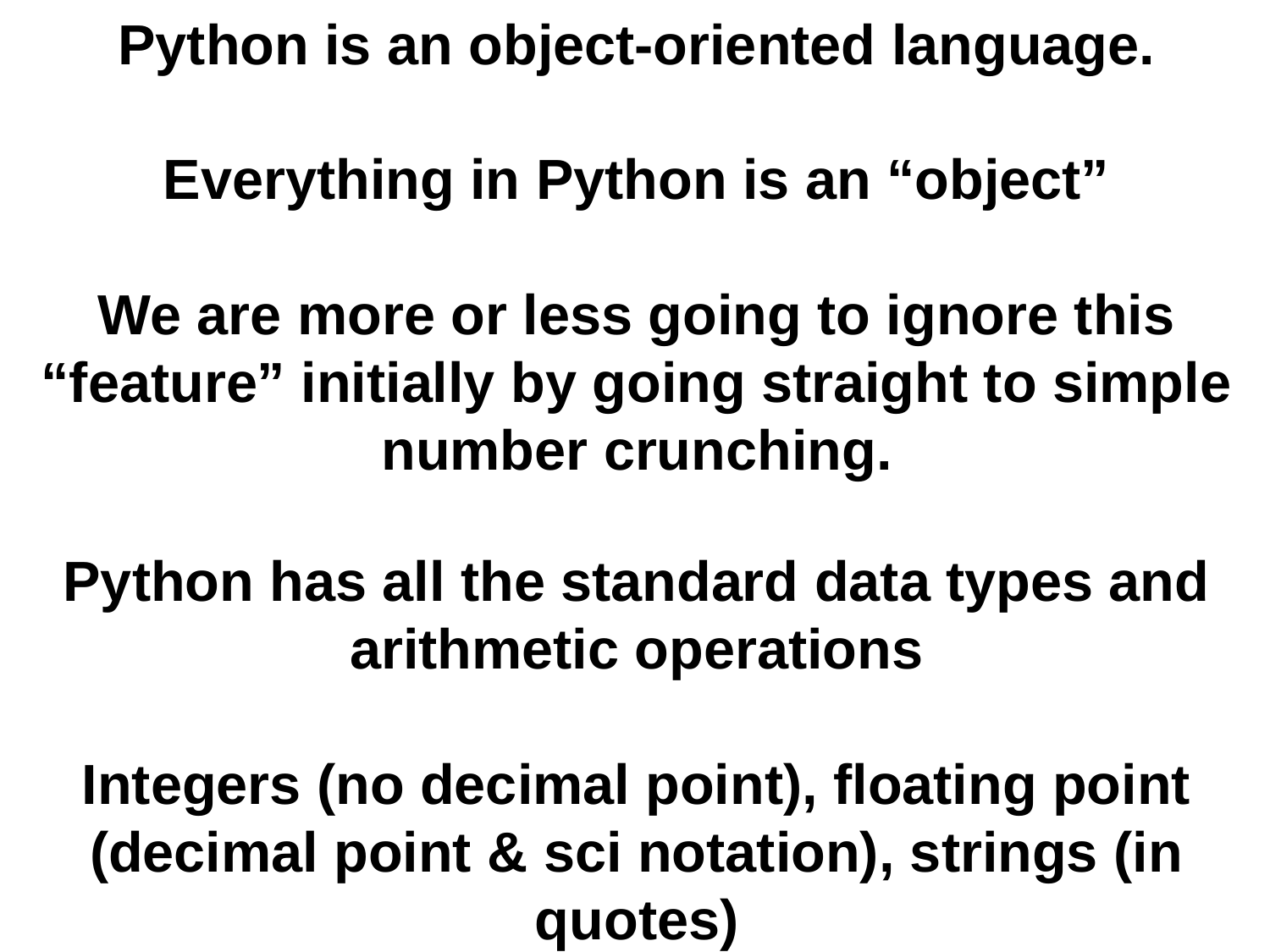

Python is an object-oriented language.

Everything in Python is an “object”

We are more or less going to ignore this “feature” initially by going straight to simple number crunching.

Python has all the standard data types and arithmetic operations

Integers (no decimal point), floating point (decimal point & sci notation), strings (in quotes)

+, -, *, /, ** (exponentiation), % (modulo divide)